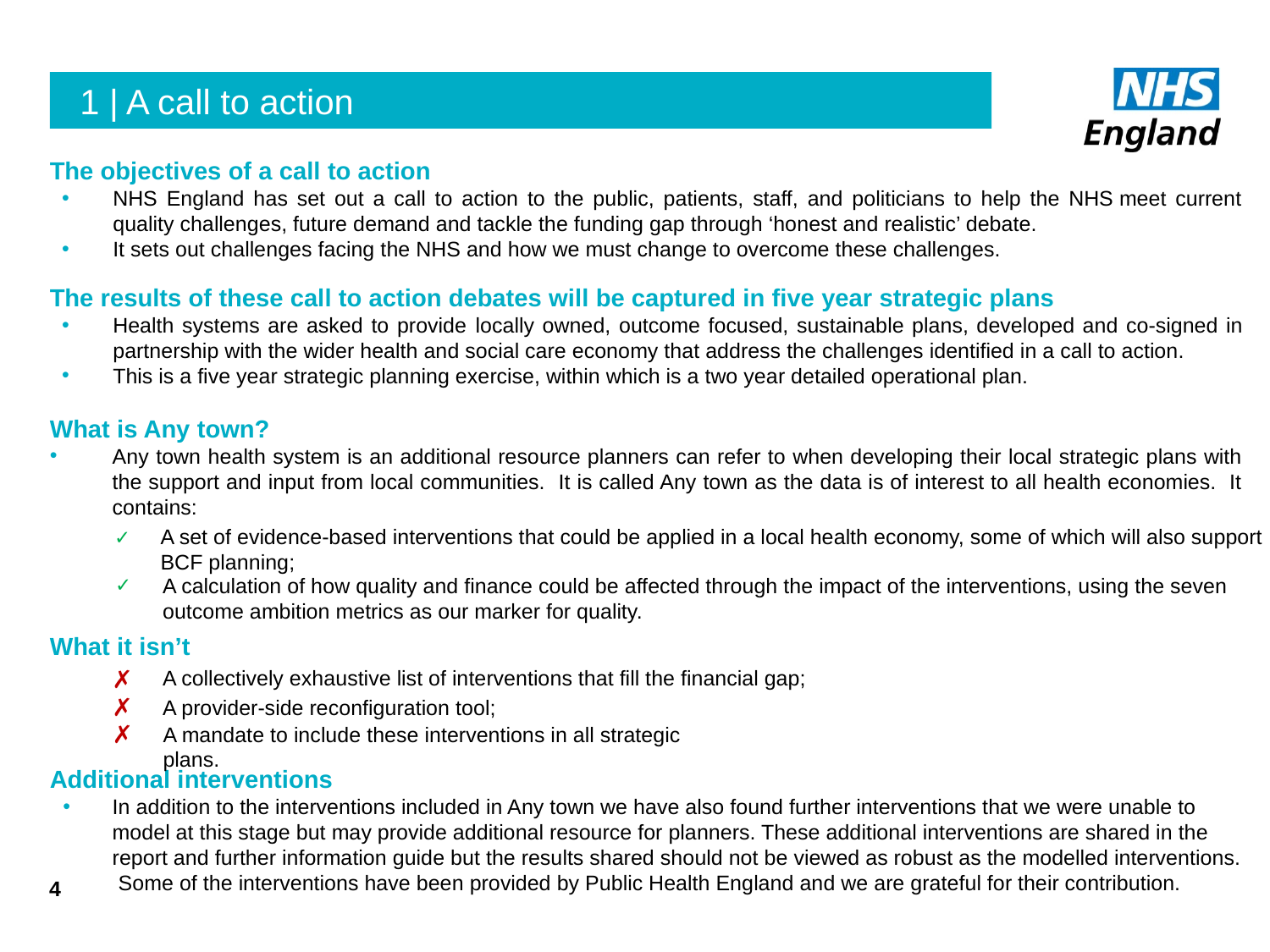

# 1 | A call to action
The objectives of a call to action
NHS England has set out a call to action to the public, patients, staff, and politicians to help the NHS meet current quality challenges, future demand and tackle the funding gap through ‘honest and realistic’ debate.
It sets out challenges facing the NHS and how we must change to overcome these challenges.

The results of these call to action debates will be captured in five year strategic plans
Health systems are asked to provide locally owned, outcome focused, sustainable plans, developed and co-signed in partnership with the wider health and social care economy that address the challenges identified in a call to action.
This is a five year strategic planning exercise, within which is a two year detailed operational plan.

What is Any town?
Any town health system is an additional resource planners can refer to when developing their local strategic plans with the support and input from local communities.  It is called Any town as the data is of interest to all health economies.  It contains:

What it isn’t

Additional interventions
In addition to the interventions included in Any town we have also found further interventions that we were unable to model at this stage but may provide additional resource for planners. These additional interventions are shared in the report and further information guide but the results shared should not be viewed as robust as the modelled interventions.  Some of the interventions have been provided by Public Health England and we are grateful for their contribution.
A set of evidence-based interventions that could be applied in a local health economy, some of which will also support BCF planning;
✓
A calculation of how quality and finance could be affected through the impact of the interventions, using the seven outcome ambition metrics as our marker for quality.
✓
✗
A collectively exhaustive list of interventions that fill the financial gap;
✗
A provider-side reconfiguration tool;
✗
A mandate to include these interventions in all strategic plans.
4